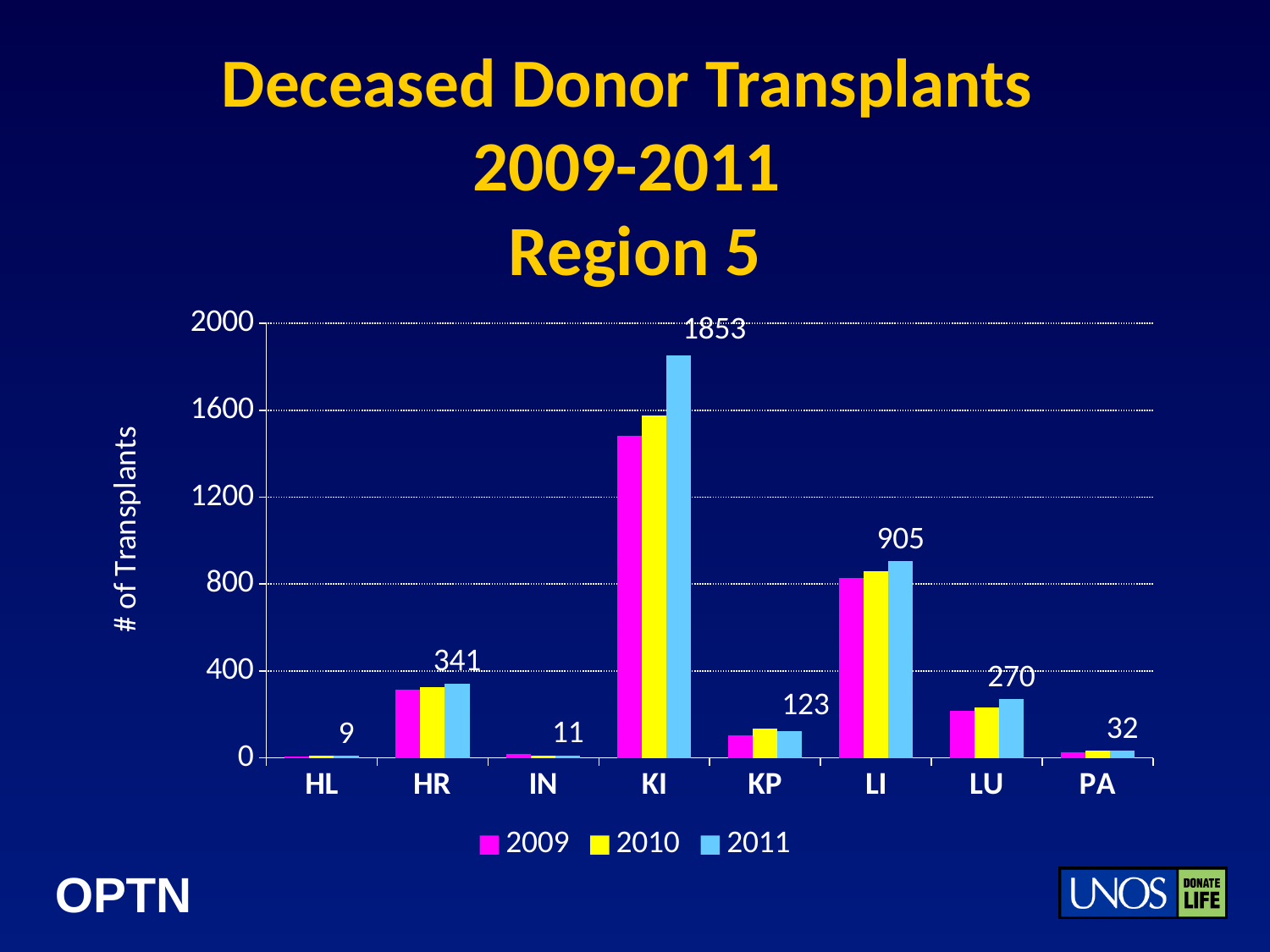

# Deceased Donor Transplants 2009-2011 Region 5

### Chart

| Category | 2009 | 2010 | 2011 |
|---|---|---|---|
| HL | 6.0 | 11.0 | 9.0 |
| HR | 314.0 | 327.0 | 341.0 |
| IN | 18.0 | 9.0 | 11.0 |
| KI | 1484.0 | 1578.0 | 1853.0 |
| KP | 104.0 | 136.0 | 123.0 |
| LI | 830.0 | 858.0 | 905.0 |
| LU | 218.0 | 233.0 | 270.0 |
| PA | 24.0 | 34.0 | 32.0 |